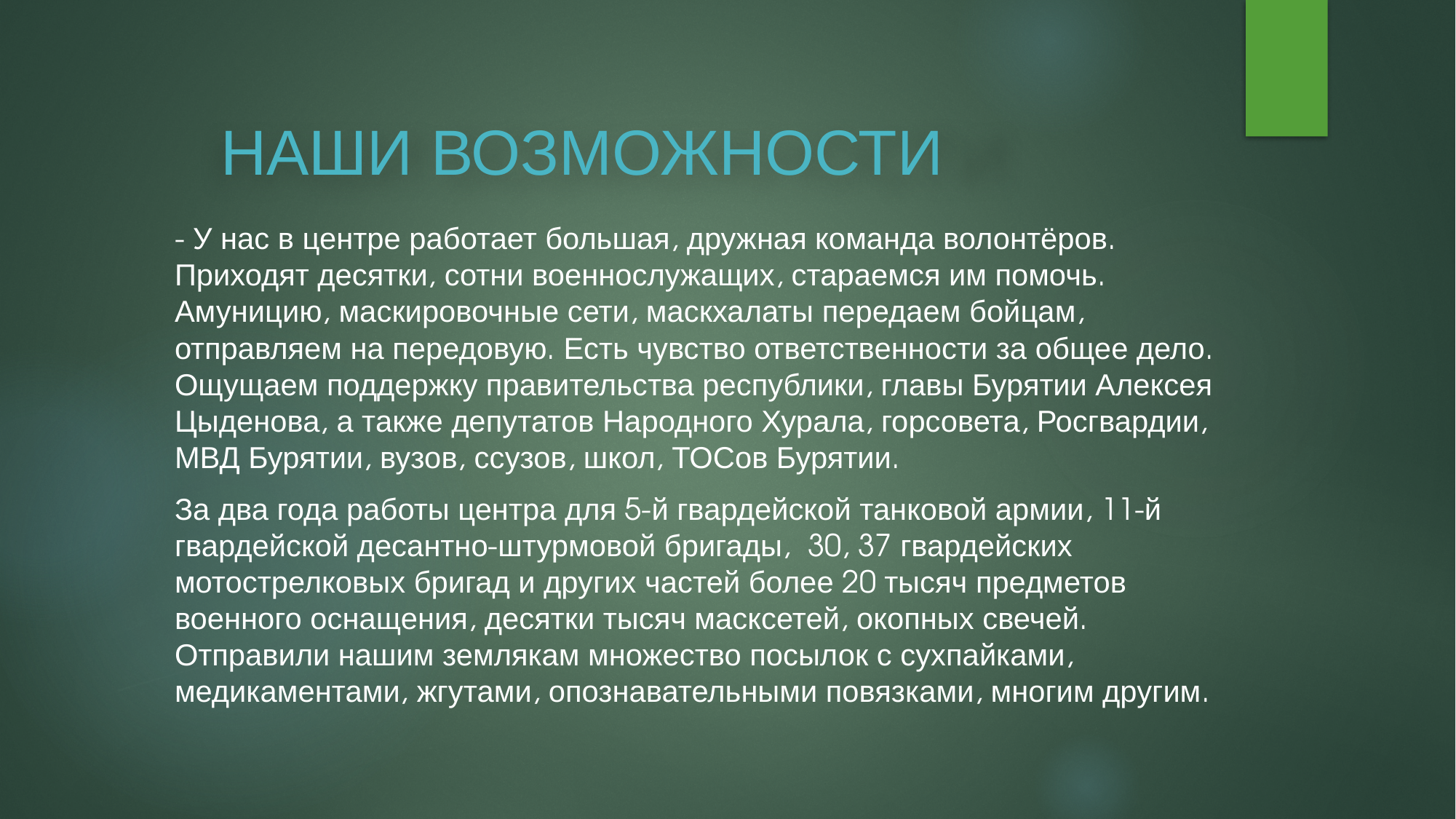

# НАШИ ВОЗМОЖНОСТИ
- У нас в центре работает большая, дружная команда волонтёров. Приходят десятки, сотни военнослужащих, стараемся им помочь. Амуницию, маскировочные сети, маскхалаты передаем бойцам, отправляем на передовую. Есть чувство ответственности за общее дело. Ощущаем поддержку правительства республики, главы Бурятии Алексея Цыденова, а также депутатов Народного Хурала, горсовета, Росгвардии, МВД Бурятии, вузов, ссузов, школ, ТОСов Бурятии.
За два года работы центра для 5-й гвардейской танковой армии, 11-й гвардейской десантно-штурмовой бригады,  30, 37 гвардейских мотострелковых бригад и других частей более 20 тысяч предметов военного оснащения, десятки тысяч масксетей, окопных свечей. Отправили нашим землякам множество посылок с сухпайками, медикаментами, жгутами, опознавательными повязками, многим другим.